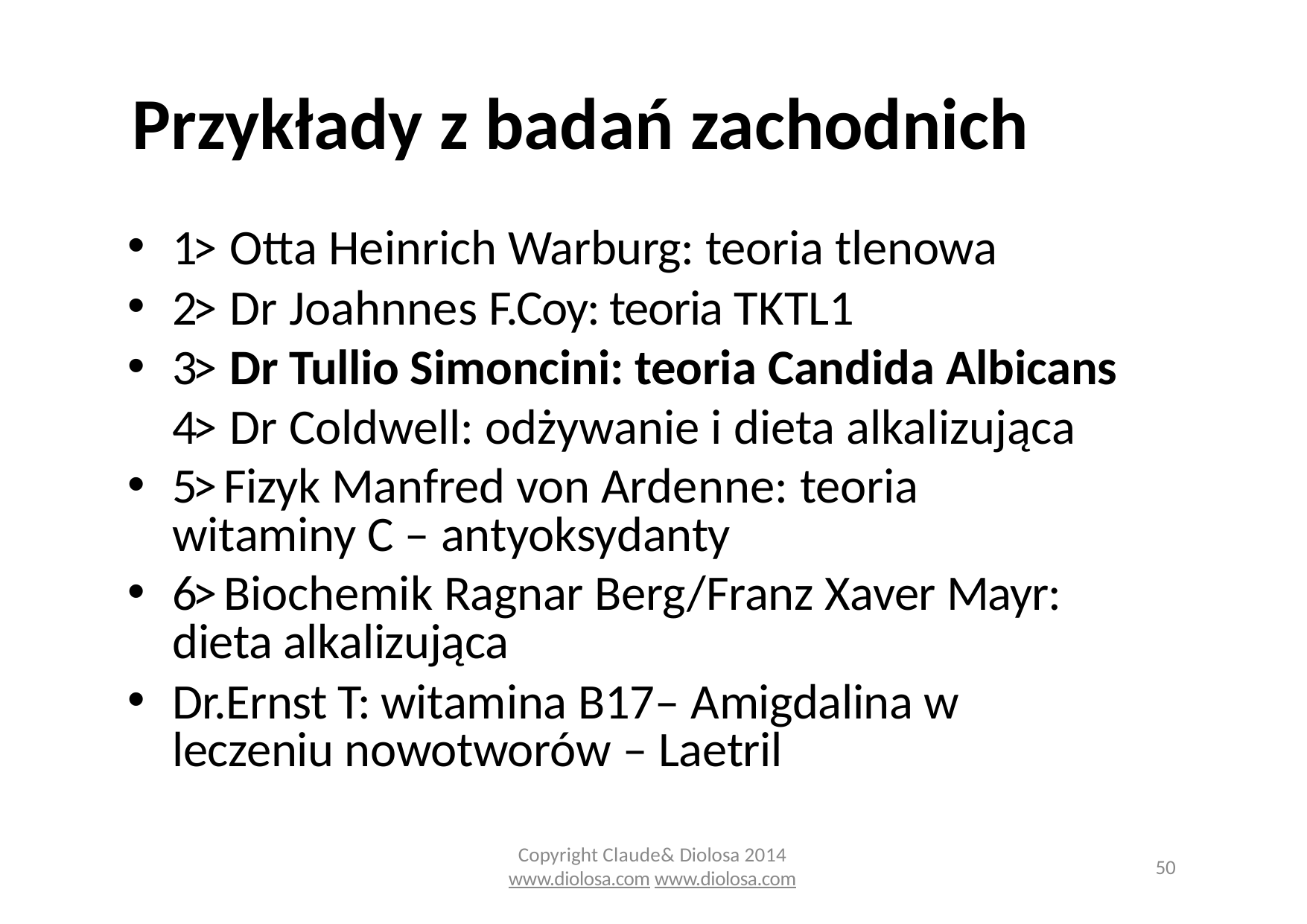

# Przykłady z badań zachodnich
1>  Otta Heinrich Warburg: teoria tlenowa
2>  Dr Joahnnes F.Coy: teoria TKTL1
3>  Dr Tullio Simoncini: teoria Candida Albicans 4>  Dr Coldwell: odżywanie i dieta alkalizująca
5> Fizyk Manfred von Ardenne: teoria witaminy C – antyoksydanty
6> Biochemik Ragnar Berg/Franz Xaver Mayr:  dieta alkalizująca
Dr.Ernst T: witamina B17– Amigdalina w leczeniu nowotworów – Laetril
Copyright Claude& Diolosa 2014
www.diolosa.com www.diolosa.com
50